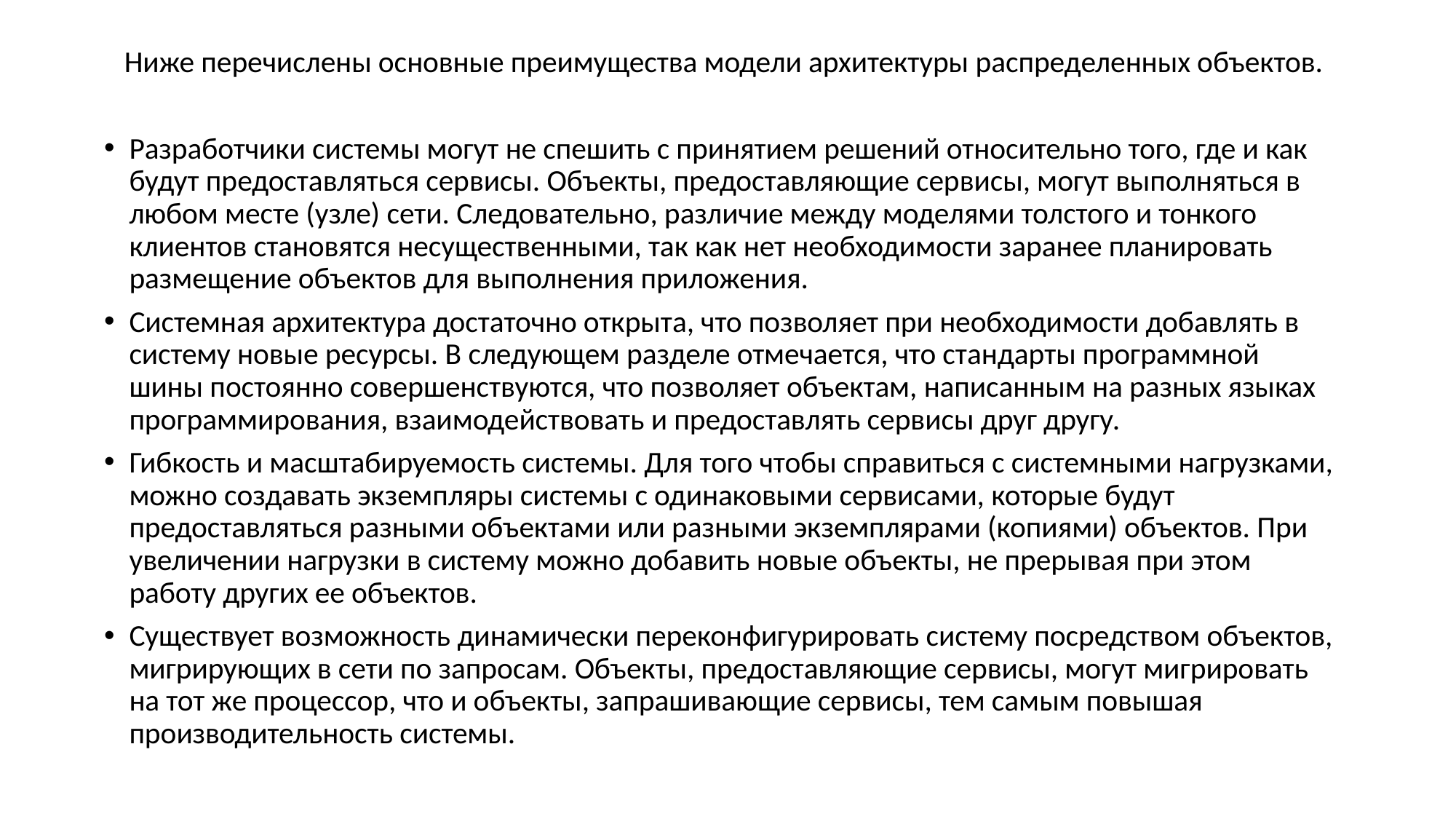

Ниже перечислены основные преимущества модели архитектуры распределенных объектов.

Разработчики системы могут не спешить с принятием решений относительно того, где и как будут предоставляться сервисы. Объекты, предоставляющие сервисы, могут выполняться в любом месте (узле) сети. Следовательно, различие между моделями толстого и тонкого клиентов становятся несущественными, так как нет необходимости заранее планировать размещение объектов для выполнения приложения.
Системная архитектура достаточно открыта, что позволяет при необходимости добавлять в систему новые ресурсы. В следующем разделе отмечается, что стандарты программной шины постоянно совершенствуются, что позволяет объектам, написанным на разных языках программирования, взаимодействовать и предоставлять сервисы друг другу.
Гибкость и масштабируемость системы. Для того чтобы справиться с системными нагрузками, можно создавать экземпляры системы с одинаковыми сервисами, которые будут предоставляться разными объектами или разными экземплярами (копиями) объектов. При увеличении нагрузки в систему можно добавить новые объекты, не прерывая при этом работу других ее объектов.
Существует возможность динамически переконфигурировать систему посредством объектов, мигрирующих в сети по запросам. Объекты, предоставляющие сервисы, могут мигрировать на тот же процессор, что и объекты, запрашивающие сервисы, тем самым повышая производительность системы.